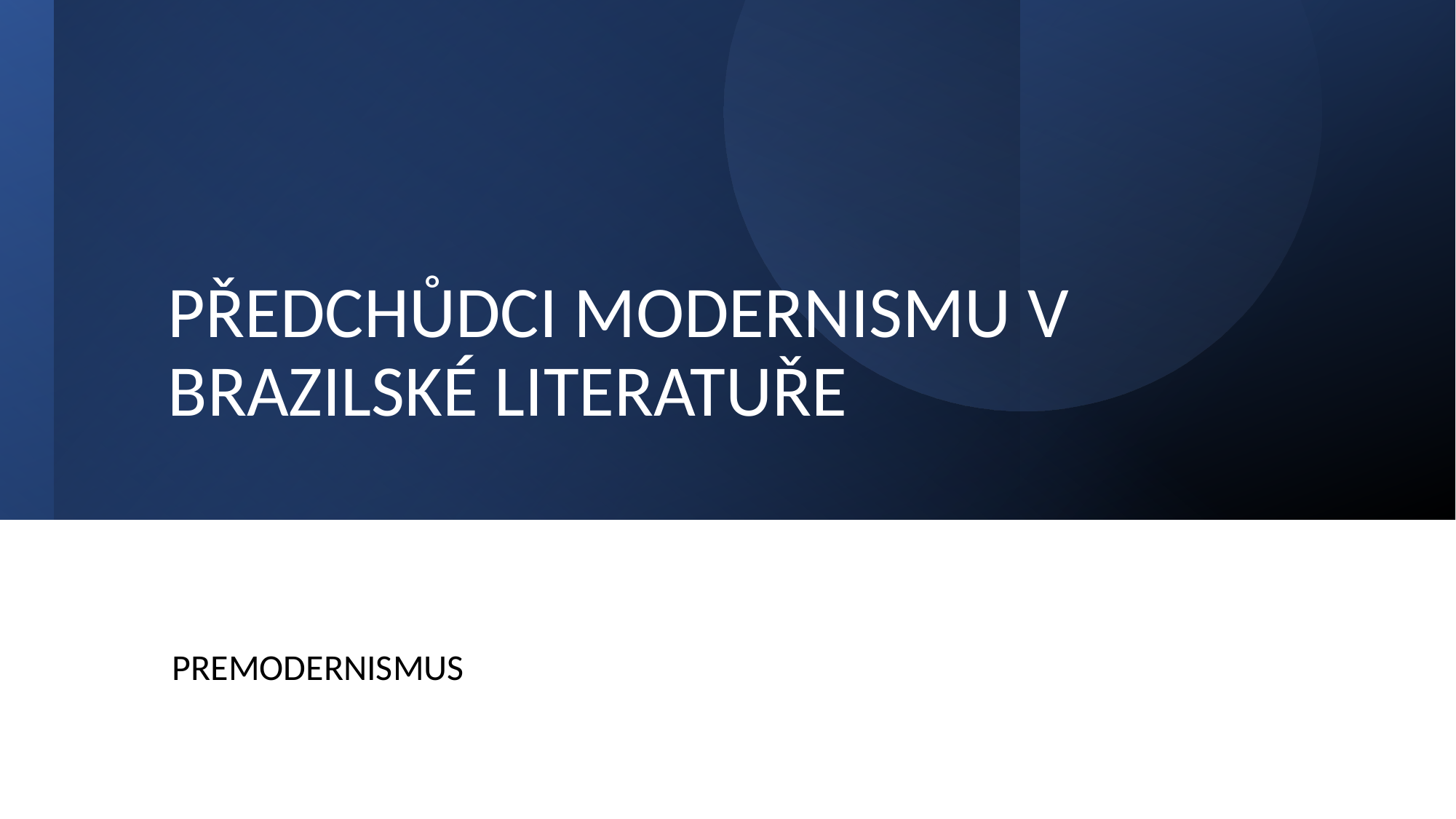

# PŘEDCHŮDCI MODERNISMU V BRAZILSKÉ LITERATUŘE
PREMODERNISMUS